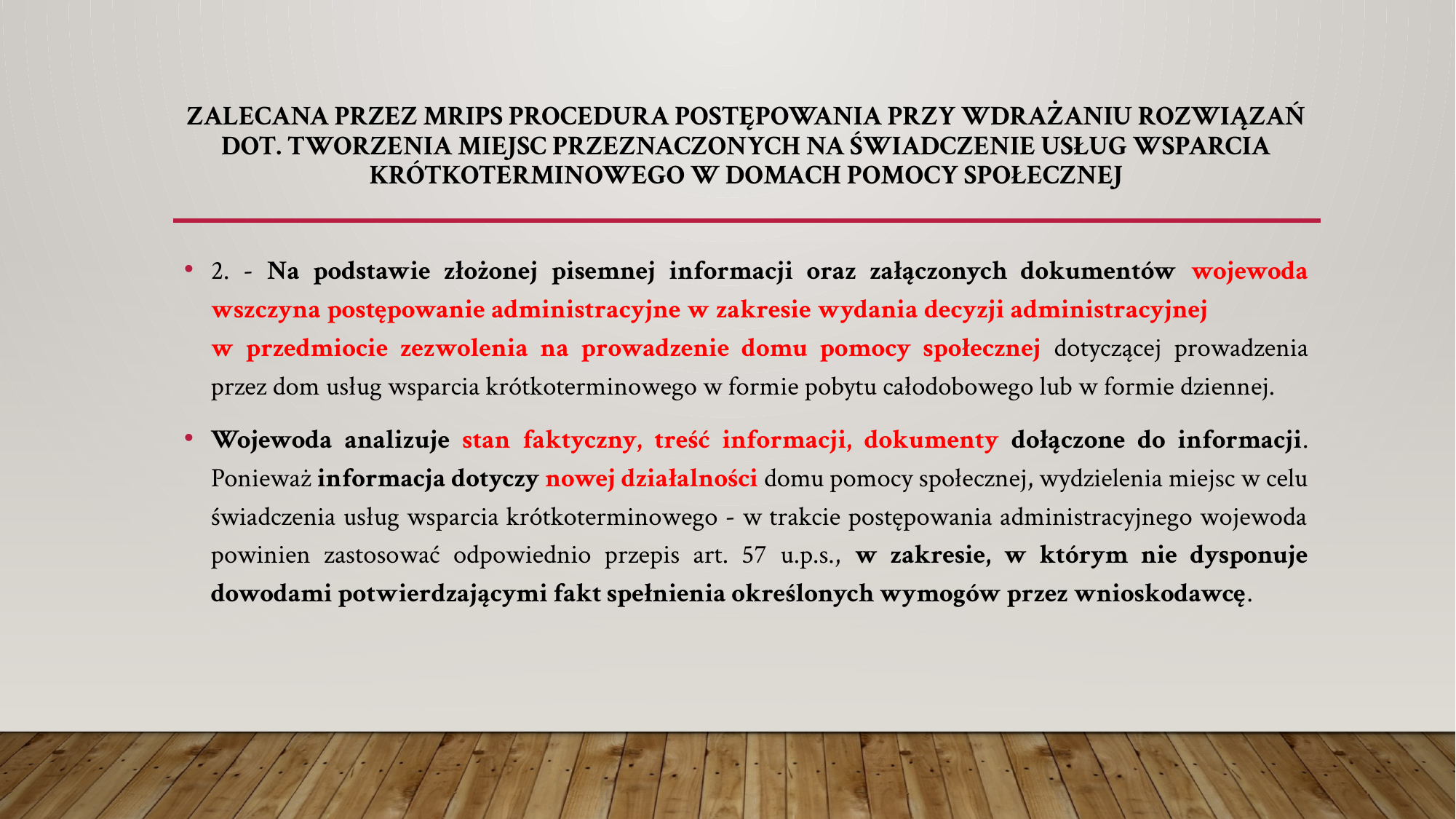

# ZALECANA PRZEZ mrIps PROCEDURA POSTĘPOWANIA PRZY WDRAŻANIU ROZWIĄZAŃ DOT. TWORZENIA MIEJSC PRZEZNACZONYCH NA ŚWIADCZENIE USŁUG WSPARCIA KRÓTKOTERMINOWEGO W DOMACH POMOCY SPOŁECZNEJ
2. - Na podstawie złożonej pisemnej informacji oraz załączonych dokumentów wojewoda wszczyna postępowanie administracyjne w zakresie wydania decyzji administracyjnej                 w przedmiocie zezwolenia na prowadzenie domu pomocy społecznej dotyczącej prowadzenia przez dom usług wsparcia krótkoterminowego w formie pobytu całodobowego lub w formie dziennej.
Wojewoda analizuje stan faktyczny, treść informacji, dokumenty dołączone do informacji. Ponieważ informacja dotyczy nowej działalności domu pomocy społecznej, wydzielenia miejsc w celu świadczenia usług wsparcia krótkoterminowego - w trakcie postępowania administracyjnego wojewoda powinien zastosować odpowiednio przepis art. 57 u.p.s., w zakresie, w którym nie dysponuje dowodami potwierdzającymi fakt spełnienia określonych wymogów przez wnioskodawcę.